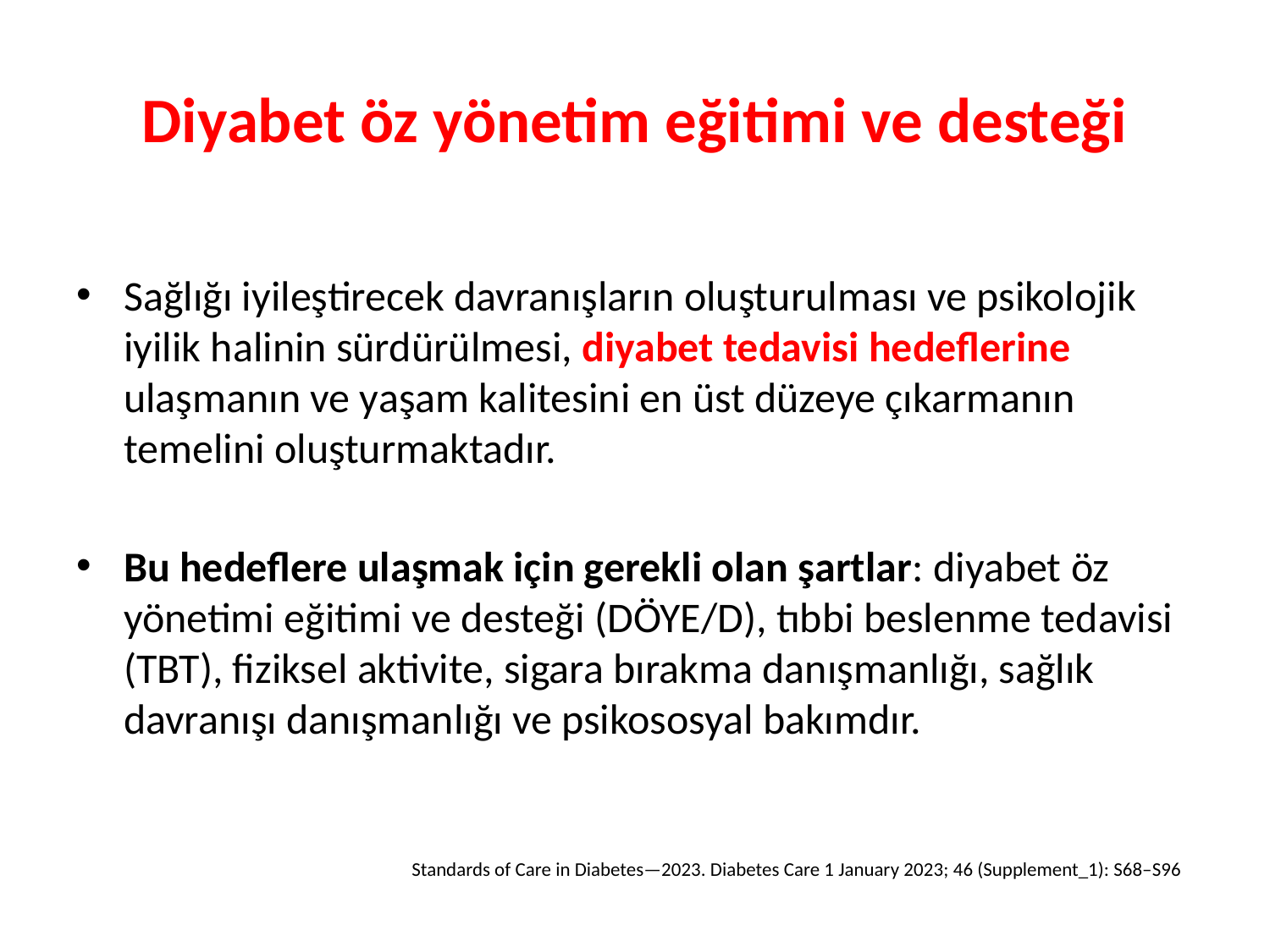

# Diyabet öz yönetim eğitimi ve desteği

Sağlığı iyileştirecek davranışların oluşturulması ve psikolojik iyilik halinin sürdürülmesi, diyabet tedavisi hedeflerine ulaşmanın ve yaşam kalitesini en üst düzeye çıkarmanın temelini oluşturmaktadır.

Bu hedeflere ulaşmak için gerekli olan şartlar: diyabet öz yönetimi eğitimi ve desteği (DÖYE/D), tıbbi beslenme tedavisi (TBT), fiziksel aktivite, sigara bırakma danışmanlığı, sağlık davranışı danışmanlığı ve psikososyal bakımdır.
Standards of Care in Diabetes—2023. Diabetes Care 1 January 2023; 46 (Supplement_1): S68–S96